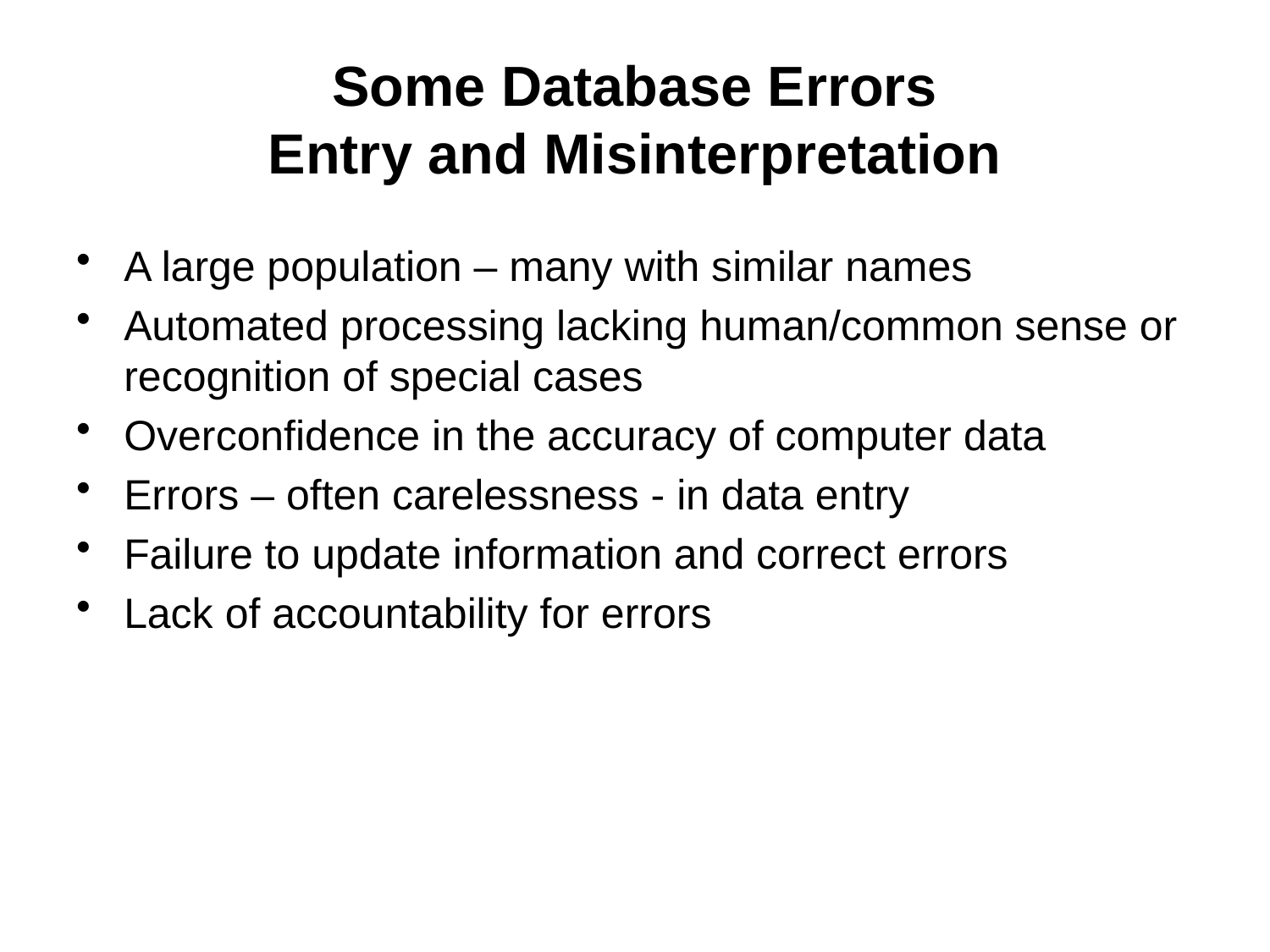

# Some Database Errors Entry and Misinterpretation
A large population – many with similar names
Automated processing lacking human/common sense or recognition of special cases
Overconfidence in the accuracy of computer data
Errors – often carelessness - in data entry
Failure to update information and correct errors
Lack of accountability for errors